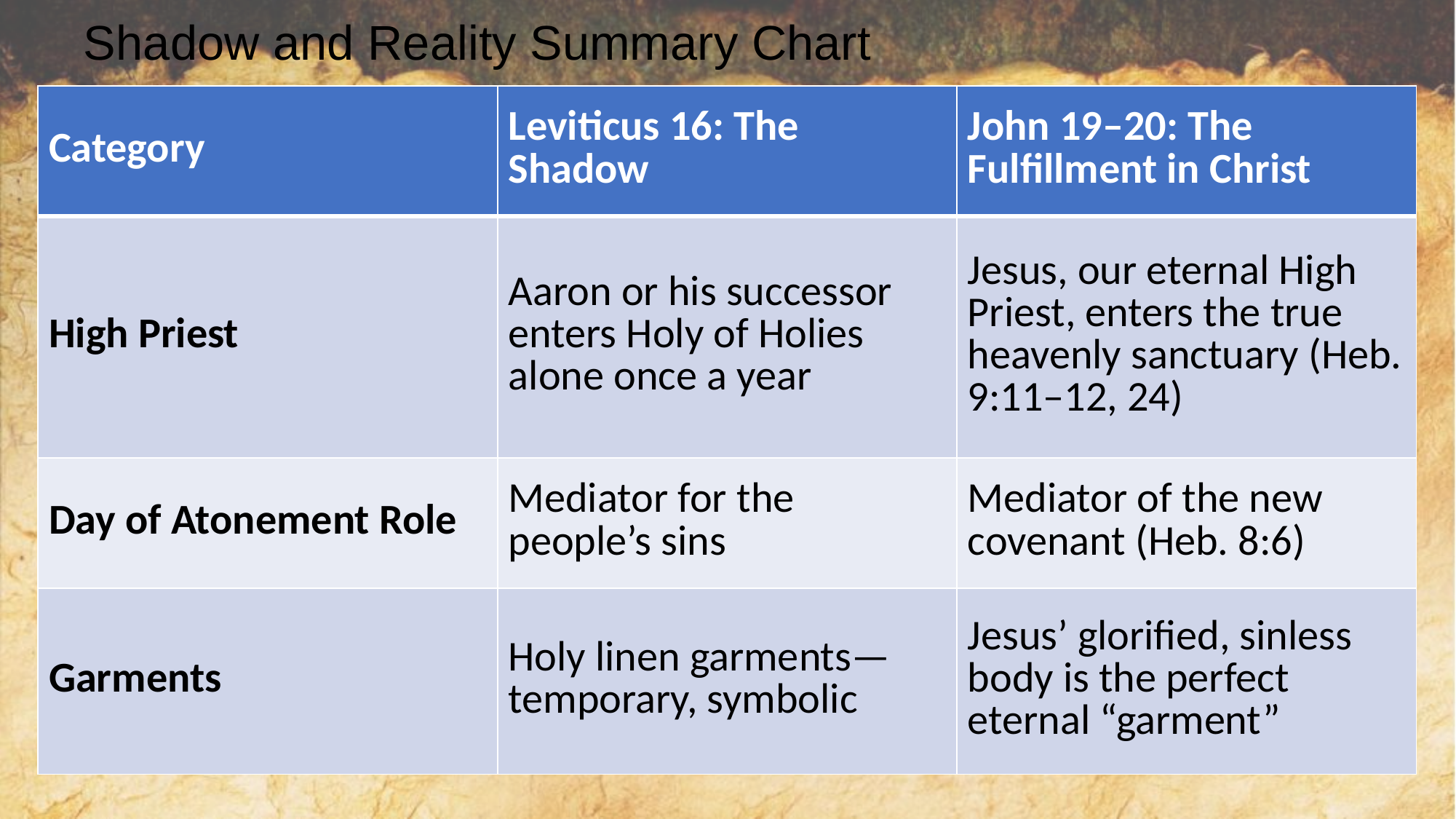

# Shadow and Reality Summary Chart
| Category | Leviticus 16: The Shadow | John 19–20: The Fulfillment in Christ |
| --- | --- | --- |
| High Priest | Aaron or his successor enters Holy of Holies alone once a year | Jesus, our eternal High Priest, enters the true heavenly sanctuary (Heb. 9:11–12, 24) |
| Day of Atonement Role | Mediator for the people’s sins | Mediator of the new covenant (Heb. 8:6) |
| Garments | Holy linen garments—temporary, symbolic | Jesus’ glorified, sinless body is the perfect eternal “garment” |